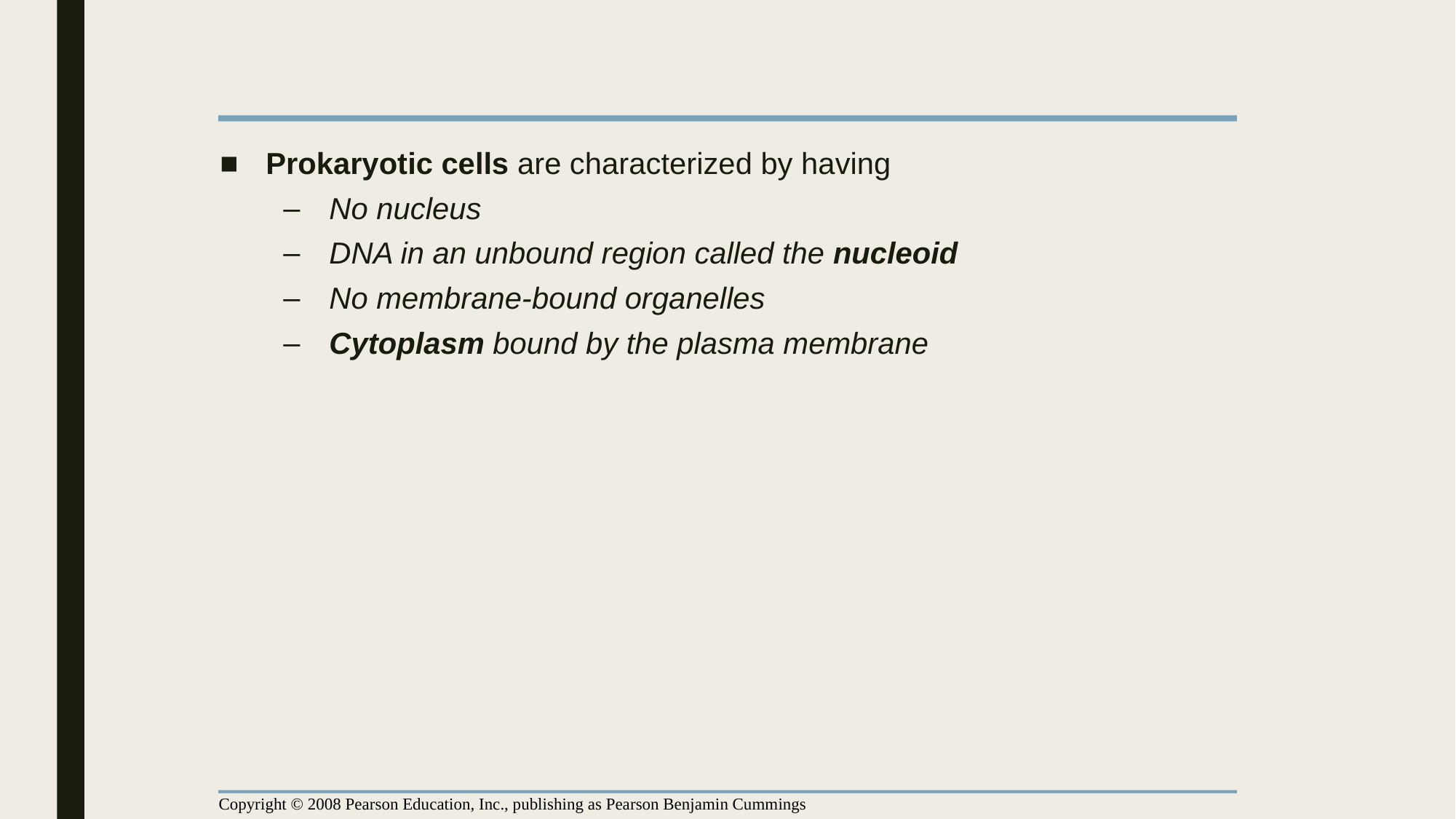

Prokaryotic cells are characterized by having
No nucleus
DNA in an unbound region called the nucleoid
No membrane-bound organelles
Cytoplasm bound by the plasma membrane
Copyright © 2008 Pearson Education, Inc., publishing as Pearson Benjamin Cummings